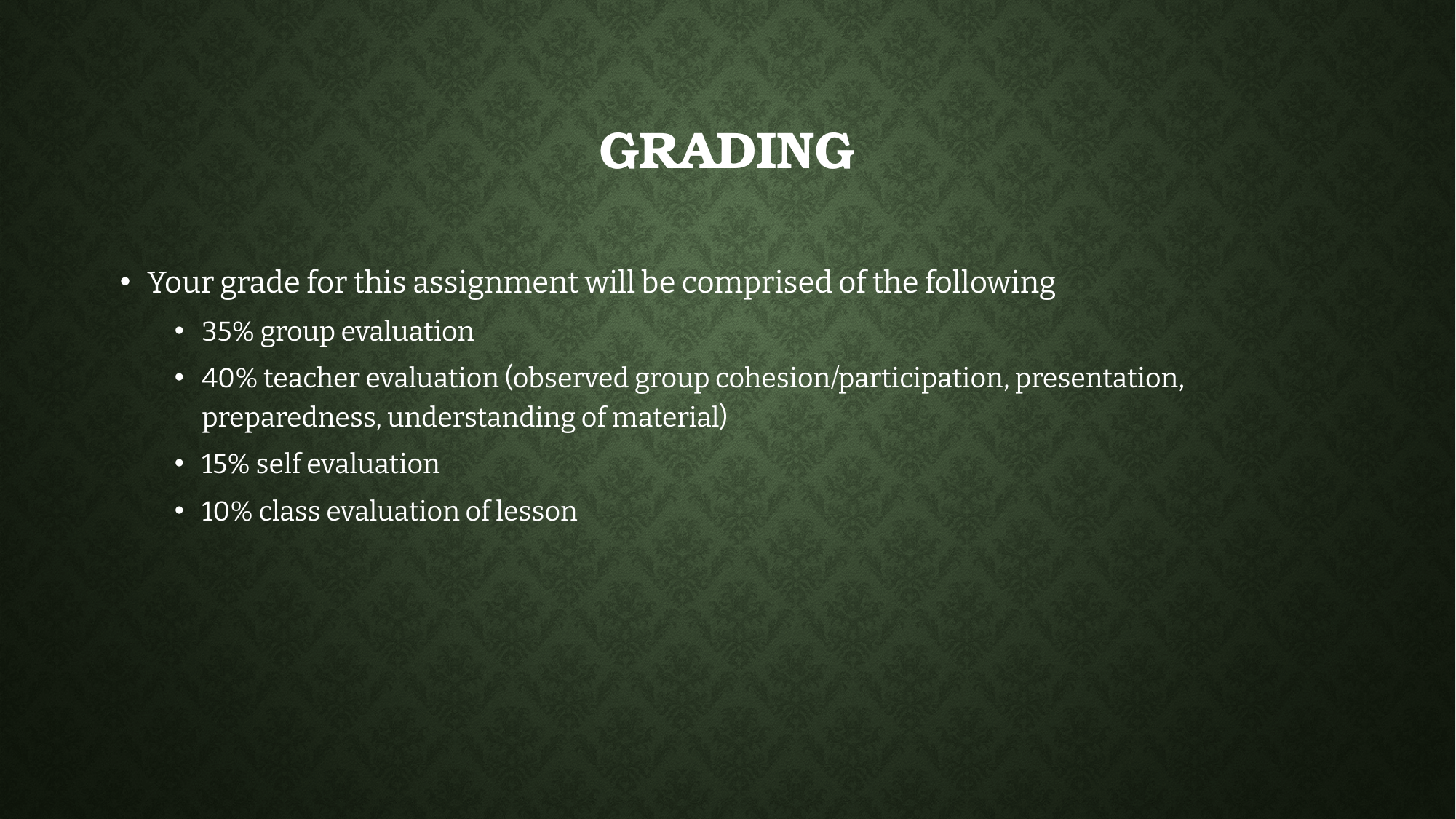

# Grading
Your grade for this assignment will be comprised of the following
35% group evaluation
40% teacher evaluation (observed group cohesion/participation, presentation, preparedness, understanding of material)
15% self evaluation
10% class evaluation of lesson